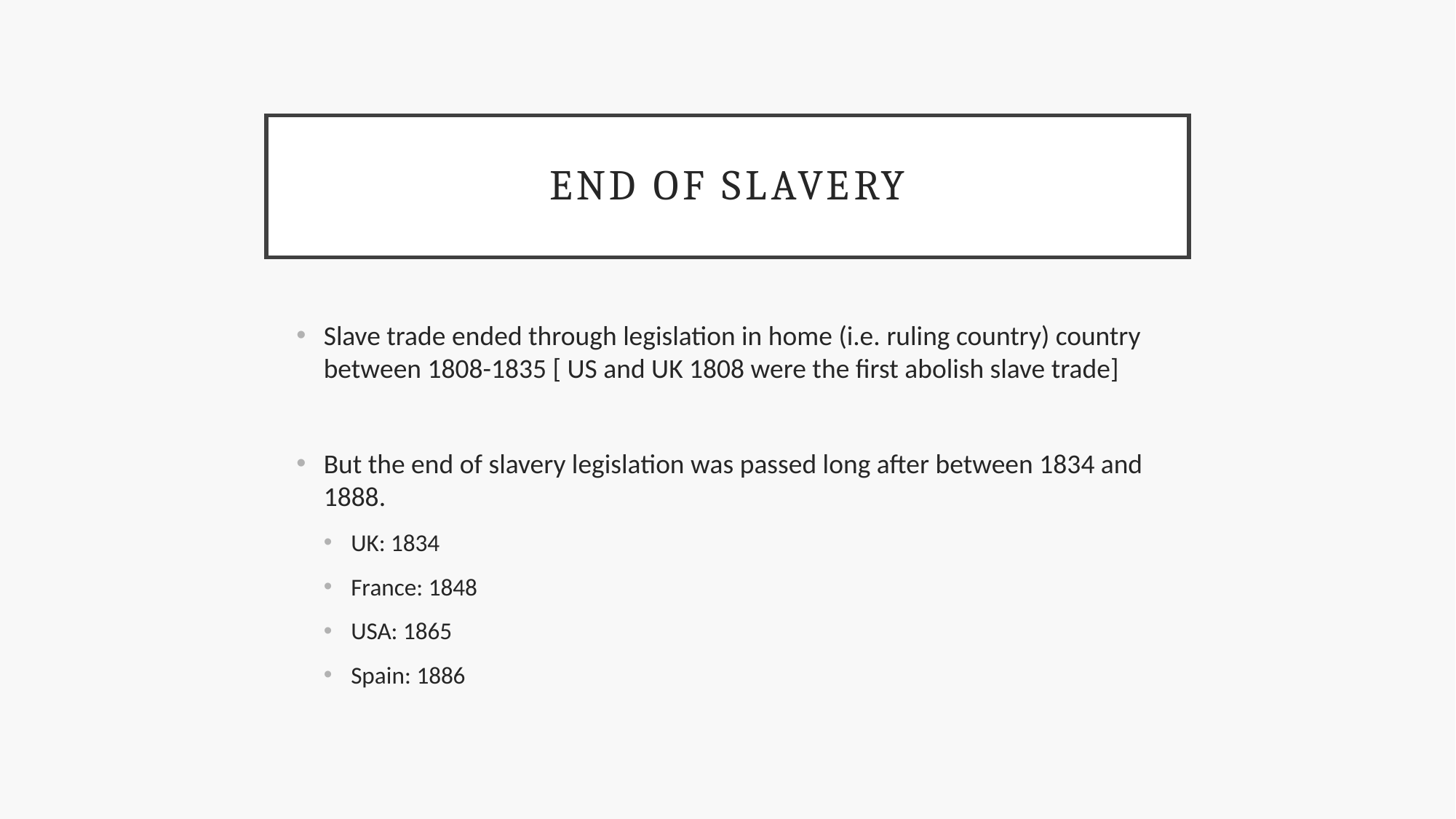

# End of slavery
Slave trade ended through legislation in home (i.e. ruling country) country between 1808-1835 [ US and UK 1808 were the first abolish slave trade]

But the end of slavery legislation was passed long after between 1834 and 1888.
UK: 1834
France: 1848
USA: 1865
Spain: 1886